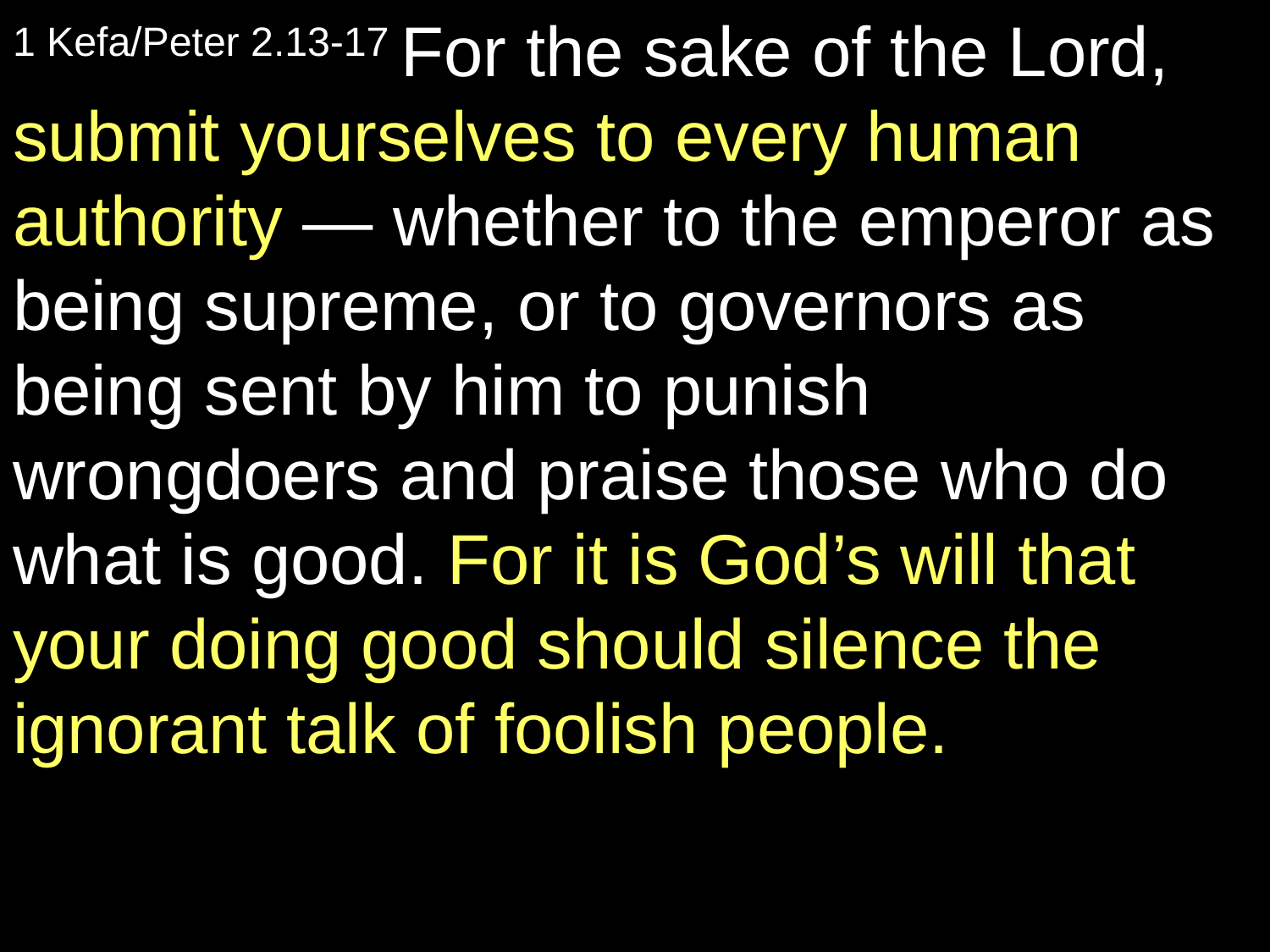

1 Kefa/Peter 2.13-17 For the sake of the Lord, submit yourselves to every human authority — whether to the emperor as being supreme, or to governors as being sent by him to punish wrongdoers and praise those who do what is good. For it is God’s will that your doing good should silence the ignorant talk of foolish people.